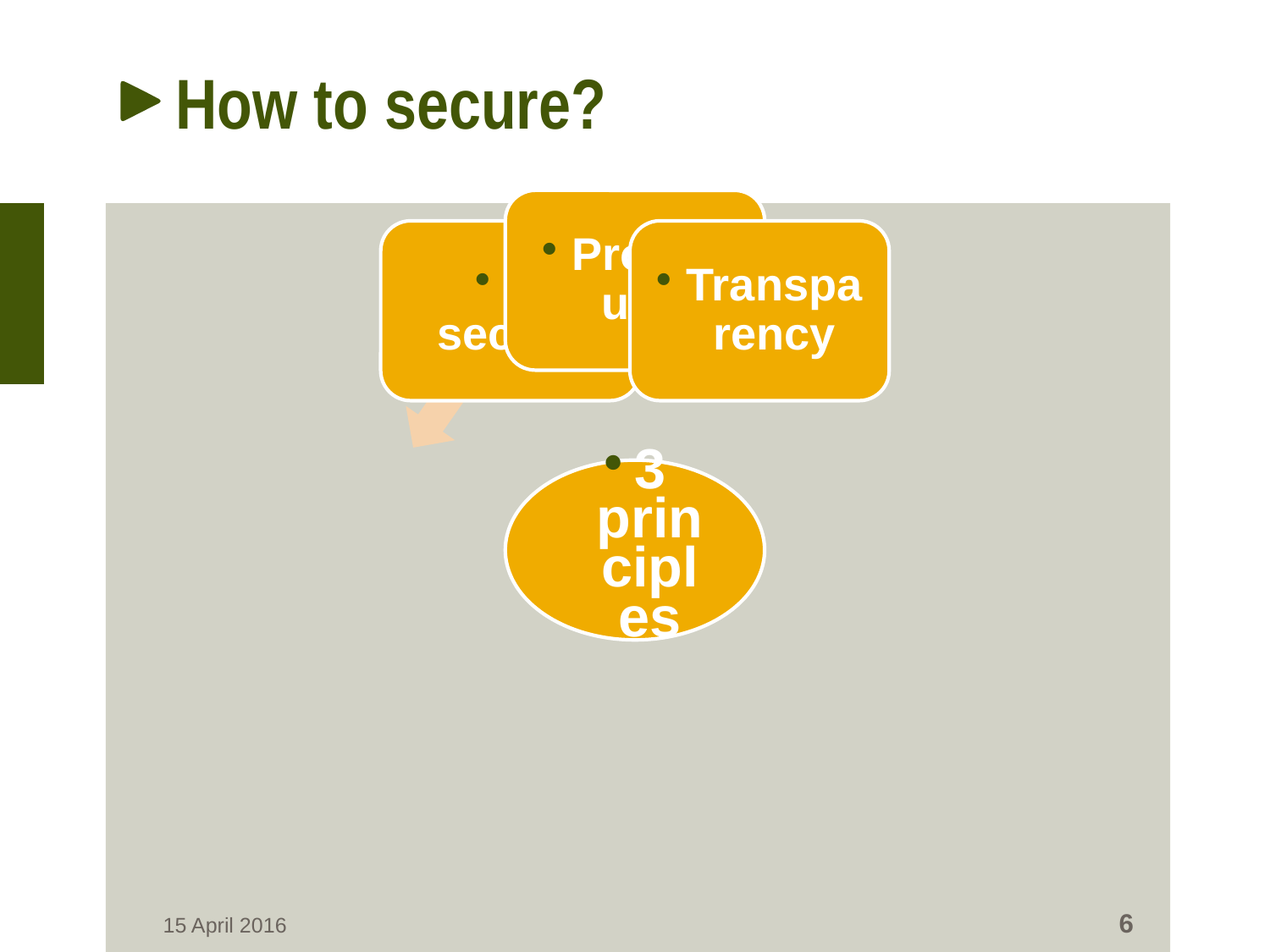

How to secure?
3 principles
6
15 April 2016